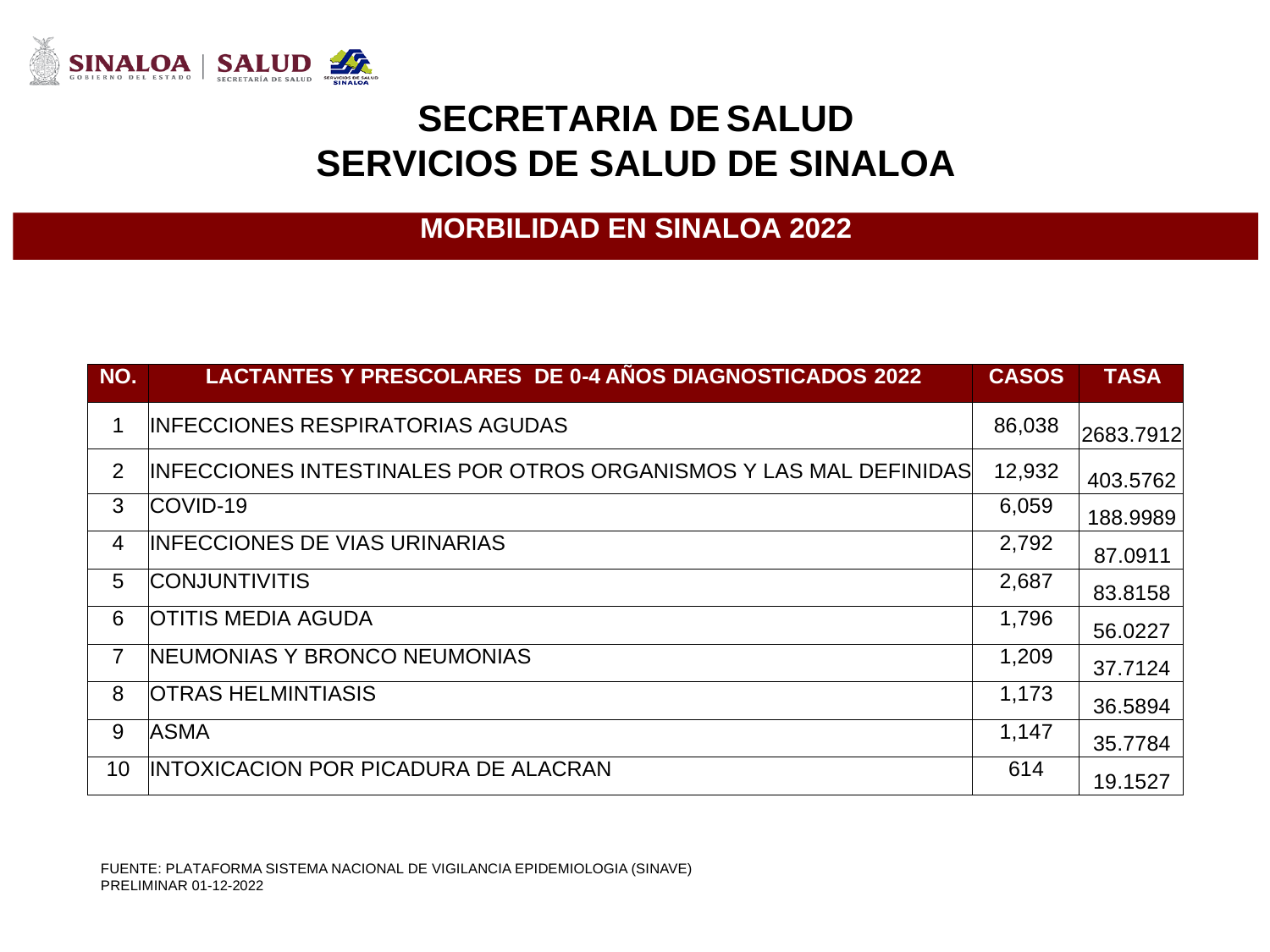

SECRETARIA DE
SALUD
SERVICIOS
DE
SALUD
DE
SINALOA

MORBILIDAD EN SINALOA 2022

NO.
LACTANTES Y PRESCOLARES  DE 0-4 AÑOS DIAGNOSTICADOS 2022
CASOS
TASA

1

INFECCIONES RESPIRATORIAS AGUDAS

86,038

2683.7912

2

INFECCIONES INTESTINALES POR OTROS ORGANISMOS Y LAS MAL DEFINIDAS

12,932

403.5762

3
COVID-19
6,059

188.9989

4
INFECCIONES DE VIAS URINARIAS
2,792

87.0911

5
CONJUNTIVITIS
2,687

83.8158

6
OTITIS MEDIA AGUDA
1,796

56.0227

7
NEUMONIAS Y BRONCO NEUMONIAS
1,209

37.7124

8
OTRAS HELMINTIASIS
1,173

36.5894

9
ASMA
1,147

35.7784

10
INTOXICACION POR PICADURA DE ALACRAN
614

19.1527

FUENTE: PLATAFORMA SISTEMA NACIONAL DE VIGILANCIA EPIDEMIOLOGIA (SINAVE) PRELIMINAR 01-12-2022